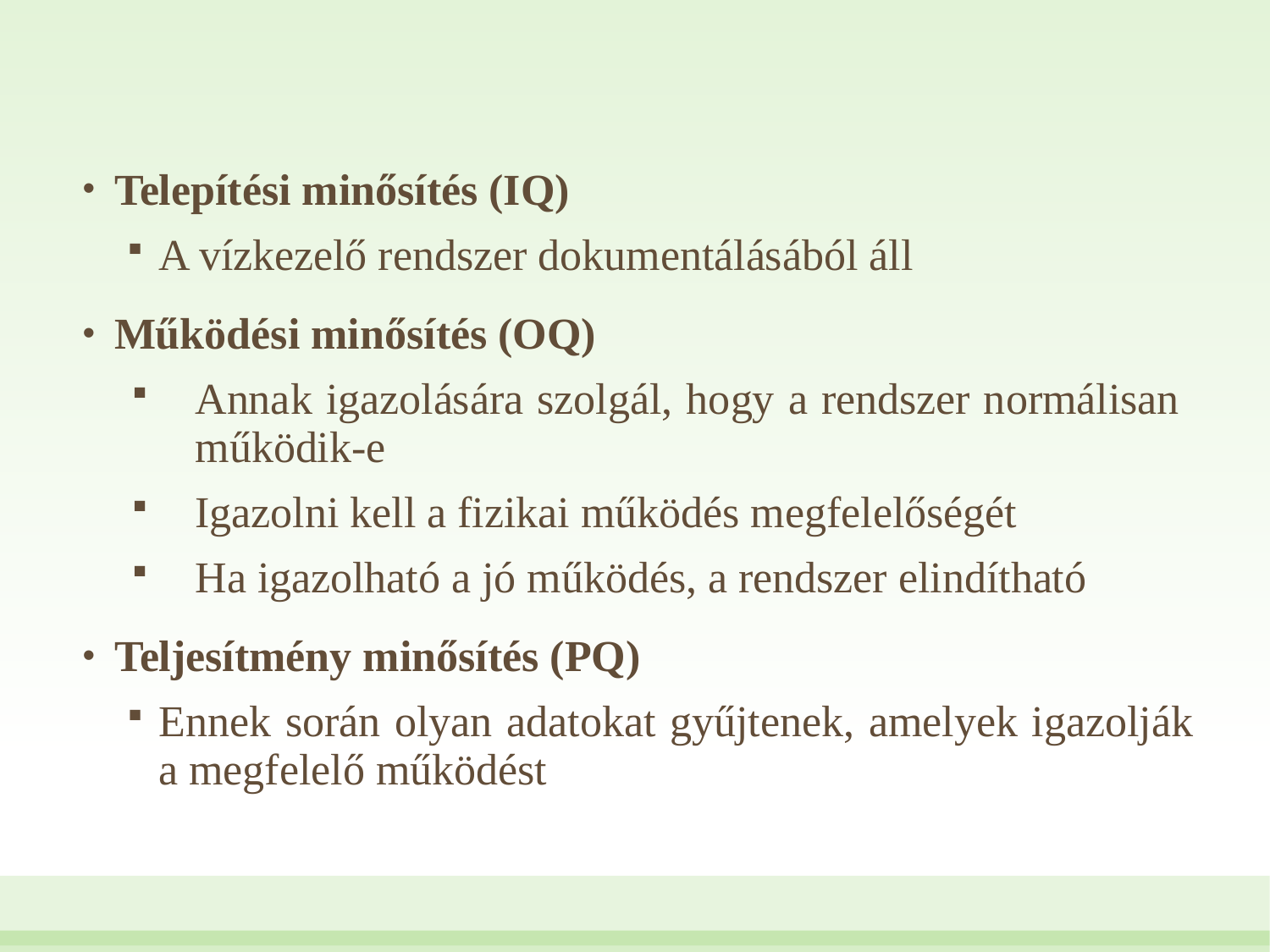

Telepítési minősítés (IQ)
A vízkezelő rendszer dokumentálásából áll
Működési minősítés (OQ)
Annak igazolására szolgál, hogy a rendszer normálisan  működik-e
Igazolni kell a fizikai működés megfelelőségét
Ha igazolható a jó működés, a rendszer elindítható
Teljesítmény minősítés (PQ)
Ennek során olyan adatokat gyűjtenek, amelyek igazolják a megfelelő működést